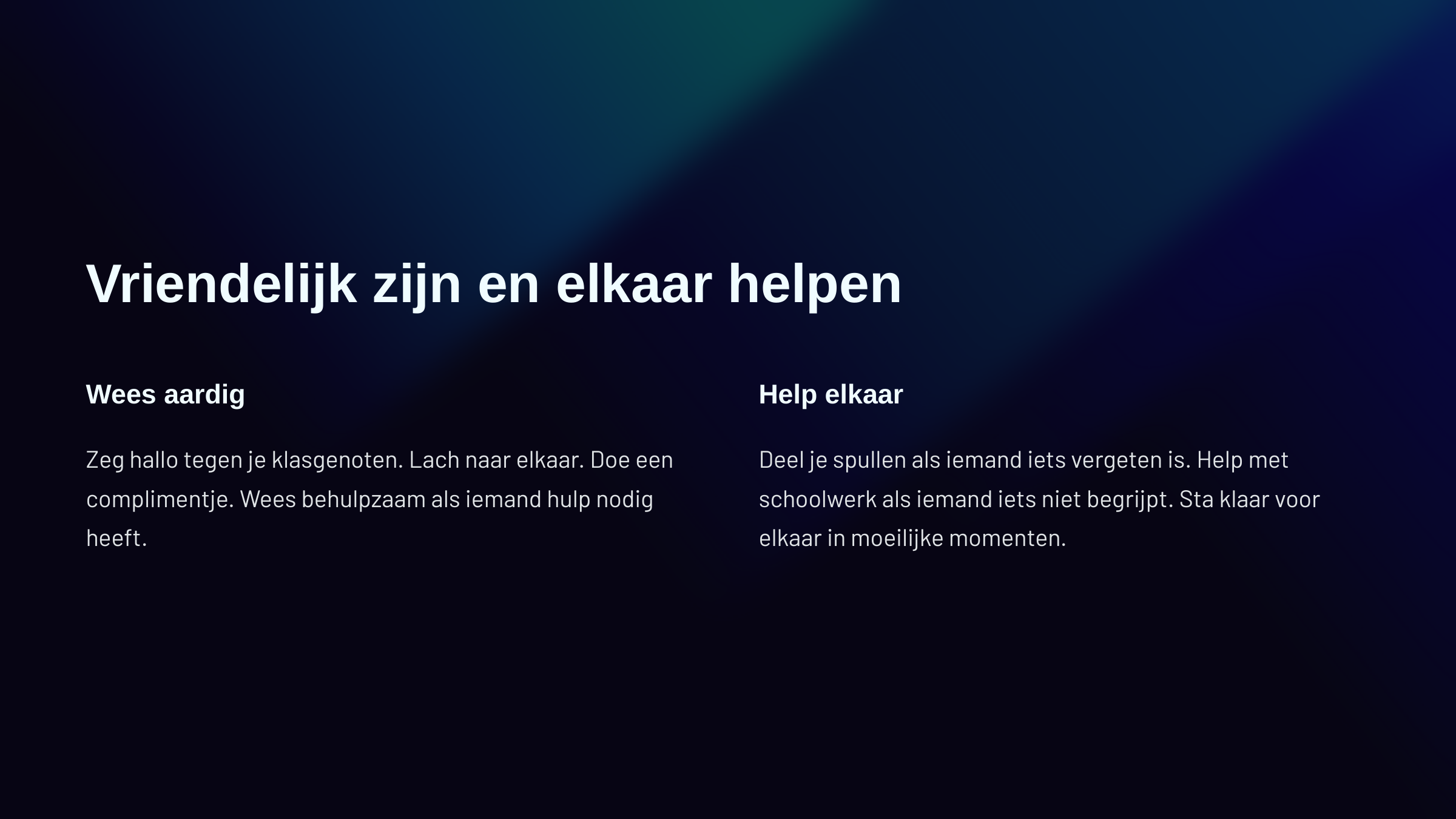

Vriendelijk zijn en elkaar helpen
Wees aardig
Help elkaar
Zeg hallo tegen je klasgenoten. Lach naar elkaar. Doe een complimentje. Wees behulpzaam als iemand hulp nodig heeft.
Deel je spullen als iemand iets vergeten is. Help met schoolwerk als iemand iets niet begrijpt. Sta klaar voor elkaar in moeilijke momenten.